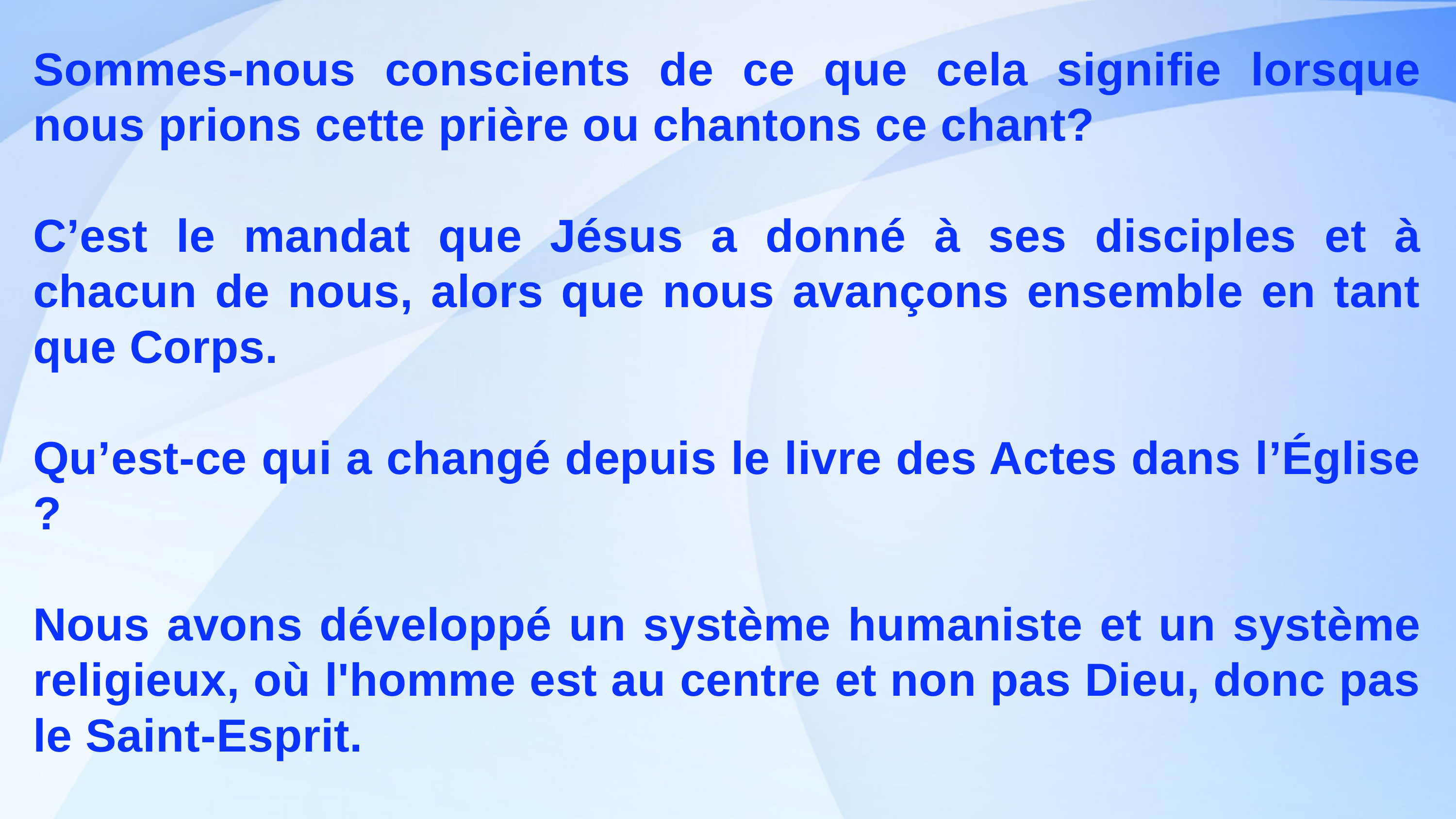

Sommes-nous conscients de ce que cela signifie lorsque nous prions cette prière ou chantons ce chant?

C’est le mandat que Jésus a donné à ses disciples et à chacun de nous, alors que nous avançons ensemble en tant que Corps.

Qu’est-ce qui a changé depuis le livre des Actes dans l’Église ?

Nous avons développé un système humaniste et un système religieux, où l'homme est au centre et non pas Dieu, donc pas le Saint-Esprit.

Nous faisons beaucoup de choses selon le pouvoir de l’âme.